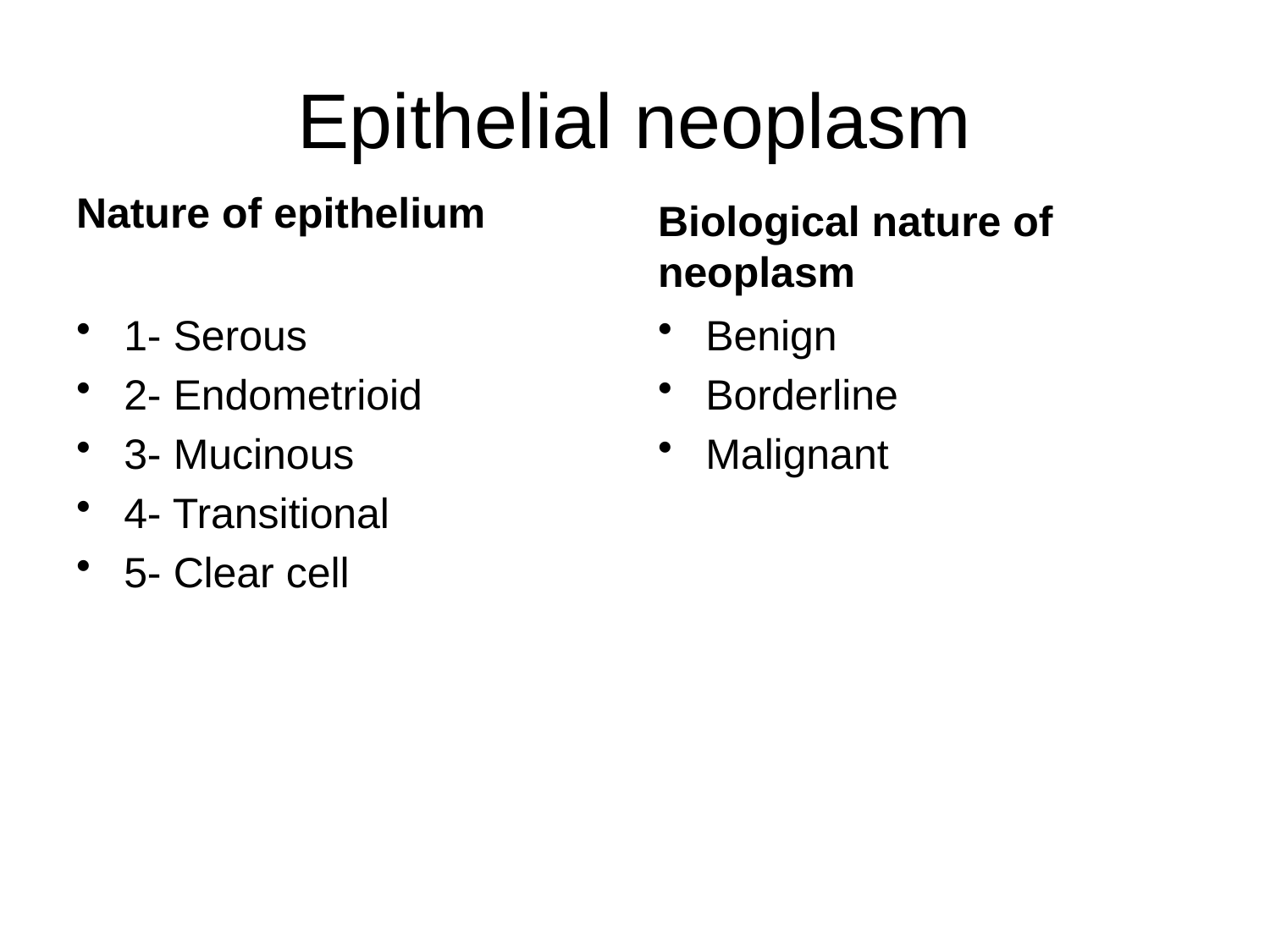

# Epithelial neoplasm
Nature of epithelium

Biological nature of neoplasm
1- Serous
2- Endometrioid
3- Mucinous
4- Transitional
5- Clear cell
Benign
Borderline
Malignant